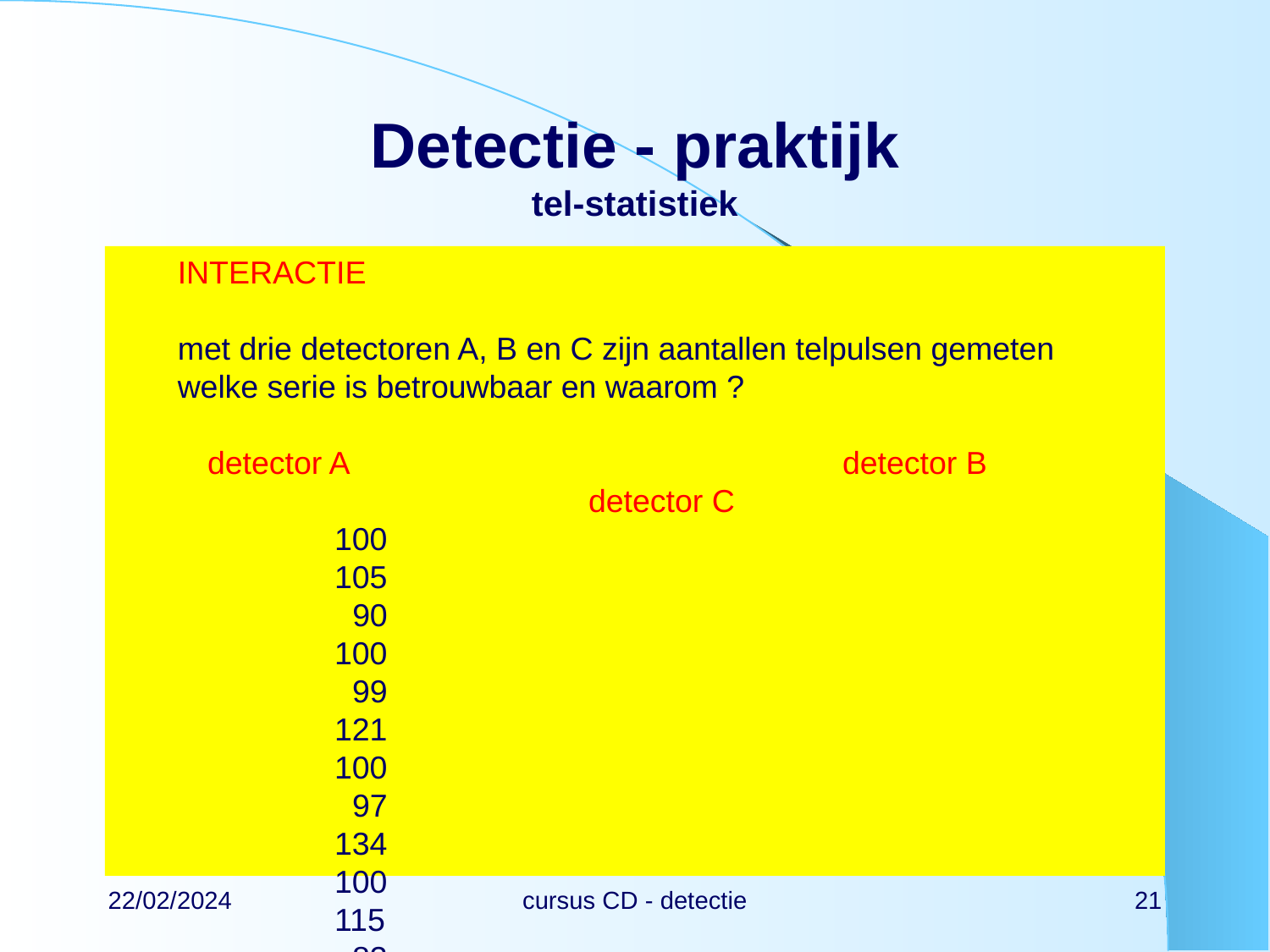

# Detectie - praktijk tel-statistiek
INTERACTIE

met drie detectoren A, B en C zijn aantallen telpulsen gemeten
welke serie is betrouwbaar en waarom ?

detector A				detector B				detector C
	100							105							  90
	100							  99							121
	100							  97							134
	100							115							  83
	100							103							101
	100							  92							  75
	100							  95							110
	100							  83							141
	100							113							  65
	100							101							  83
22/02/2024
cursus CD - detectie
21